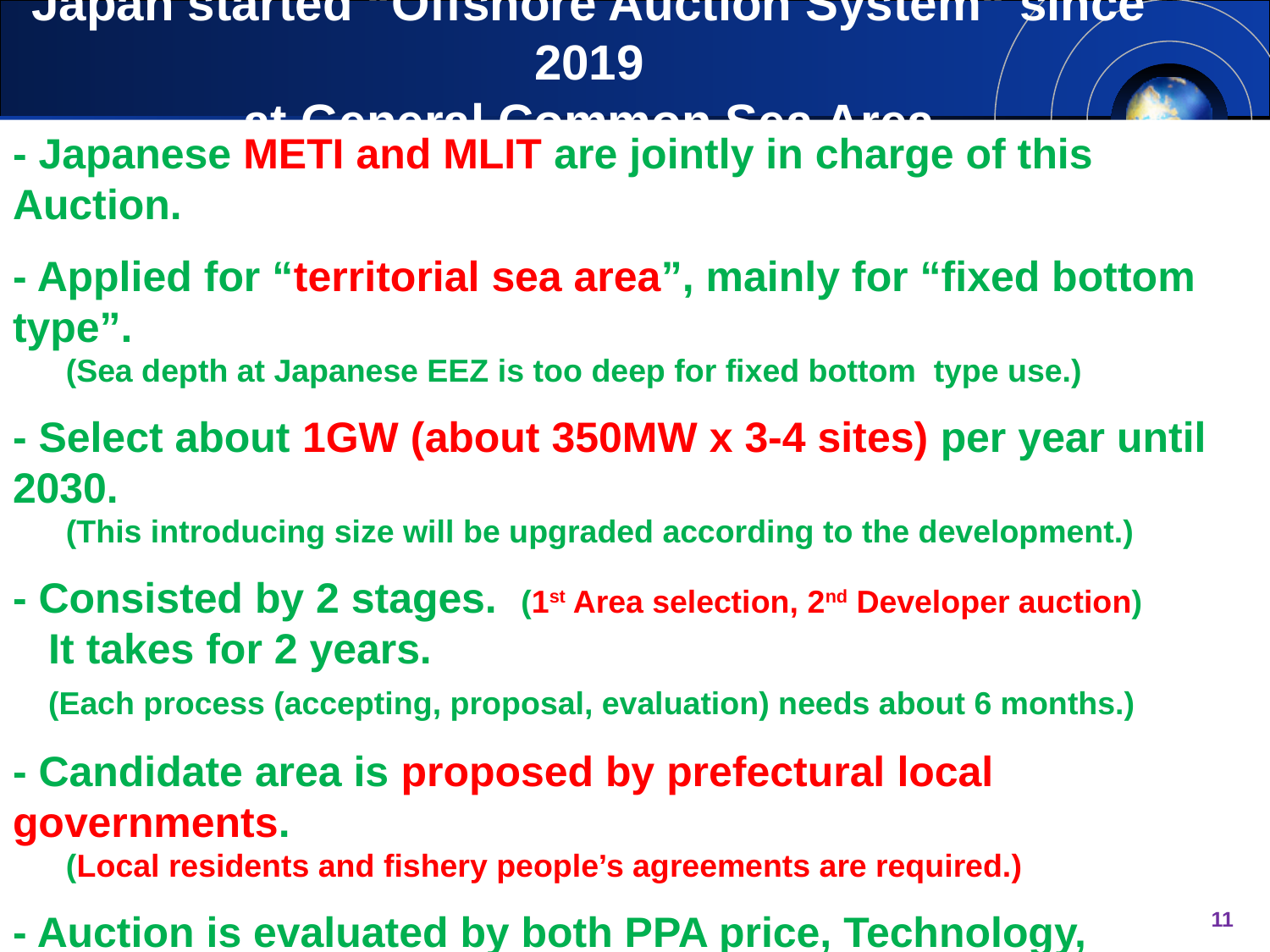

# Japan started “Offshore Auction System“ since 2019 at General Common Sea Area
- Japanese METI and MLIT are jointly in charge of this Auction.
- Applied for “territorial sea area”, mainly for “fixed bottom type”.
      (Sea depth at Japanese EEZ is too deep for fixed bottom  type use.)
- Select about 1GW (about 350MW x 3-4 sites) per year until 2030.
      (This introducing size will be upgraded according to the development.)
- Consisted by 2 stages.  (1st Area selection, 2nd Developer auction)
   It takes for 2 years.
   (Each process (accepting, proposal, evaluation) needs about 6 months.)
- Candidate area is proposed by prefectural local governments.
      (Local residents and fishery people’s agreements are required.)
- Auction is evaluated by both PPA price, Technology, Experience,
   Benefits for local economy, etc.).  Price has 50% point.
- Auction winner gets 30 years occupation and grid connection right.
   (EIA and seabed research are done by individual developers before the auction now.)
11